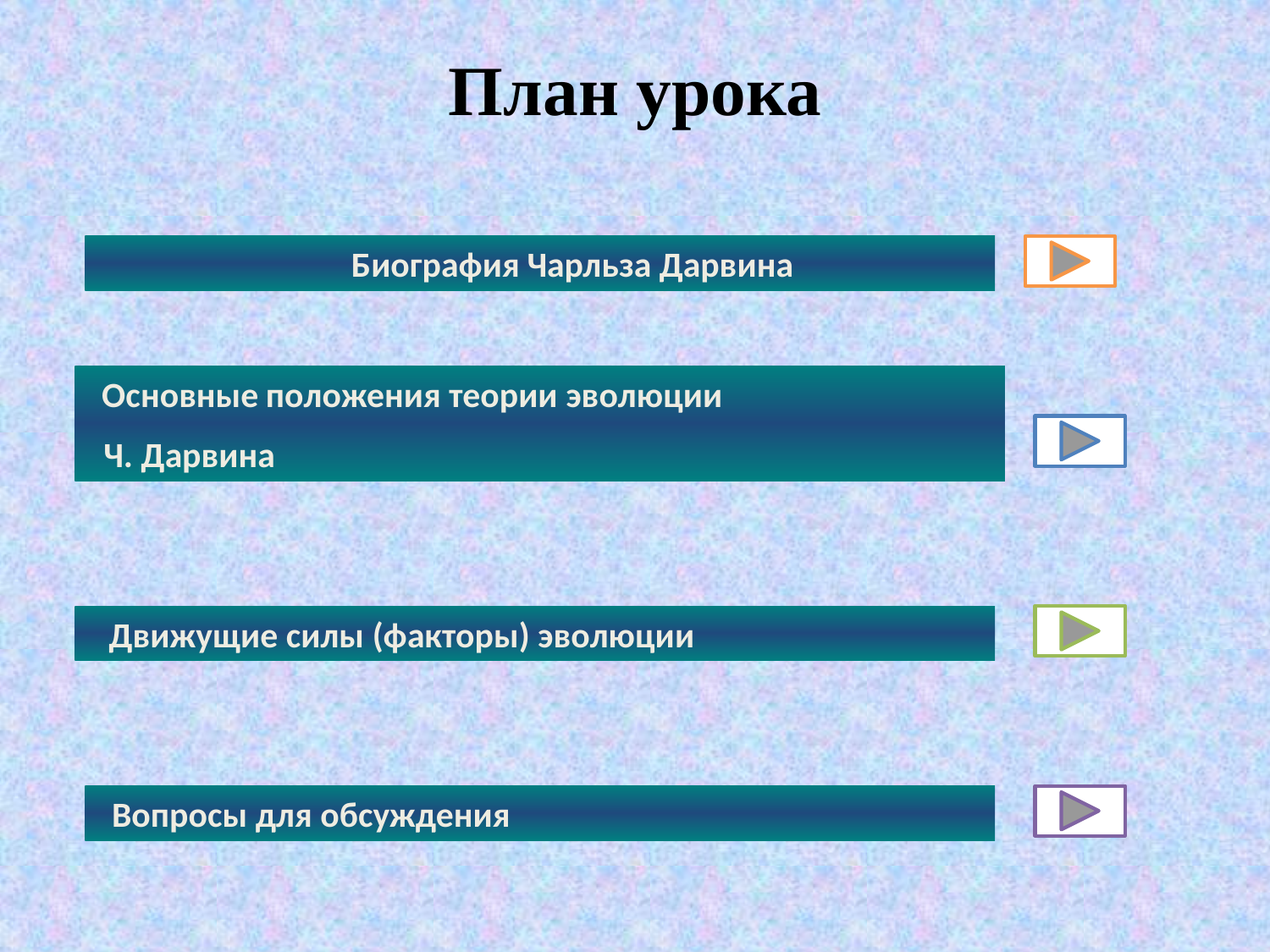

# План урока
Биография Чарльза Дарвина

  Основные положения теории эволюции
  Ч. Дарвина

   Движущие силы (факторы) эволюции
  Вопросы для обсуждения